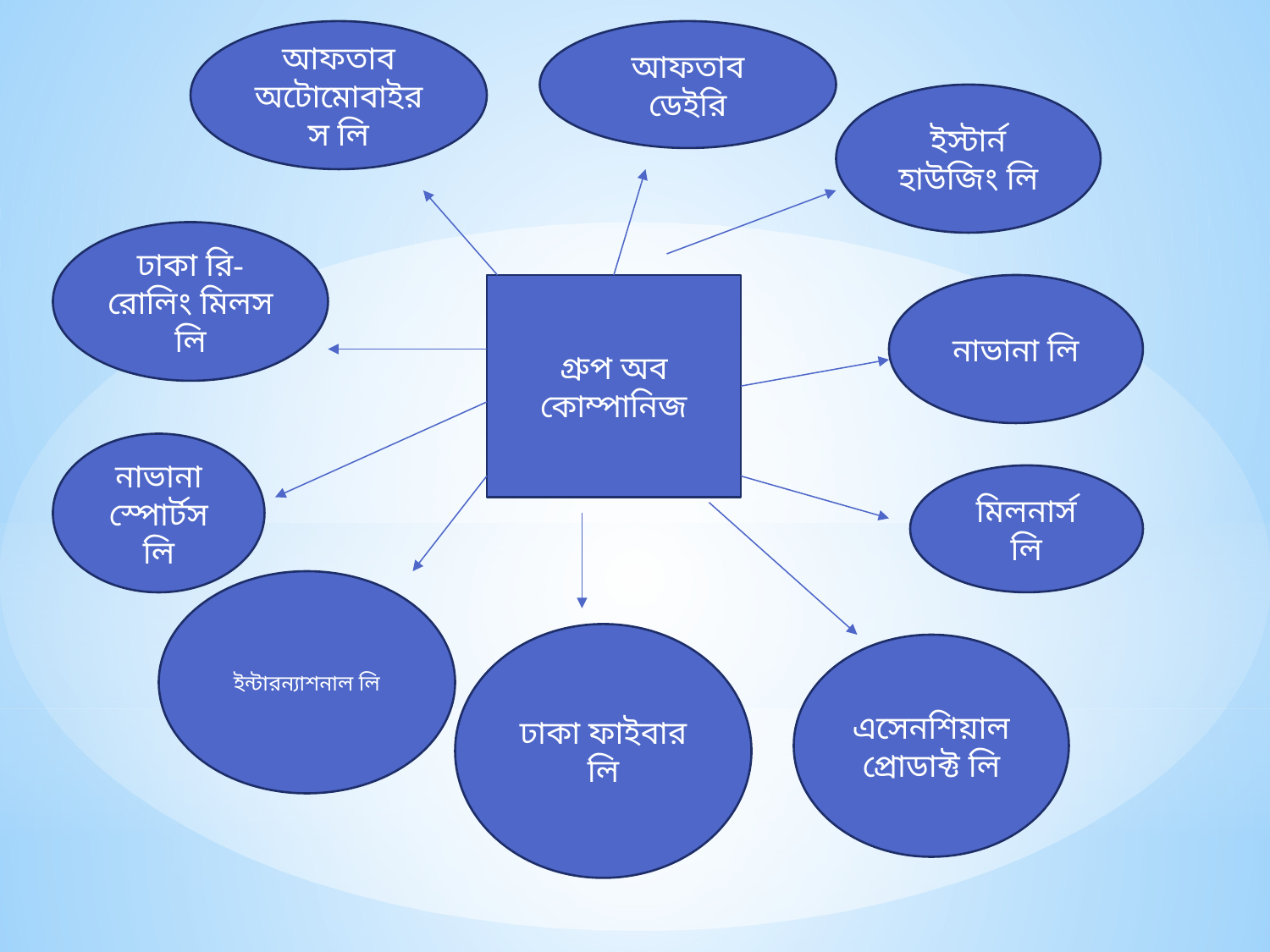

আফতাব অটোমোবাইরস লি
আফতাব ডেইরি
ইস্টার্ন হাউজিং লি
ঢাকা রি- রোলিং মিলস লি
গ্রুপ অব কোম্পানিজ
নাভানা লি
নাভানা স্পোর্টস লি
মিলনার্স লি
ইন্টারন্যাশনাল লি
ঢাকা ফাইবার লি
‌এসেনশিয়াল প্রোডাক্ট লি